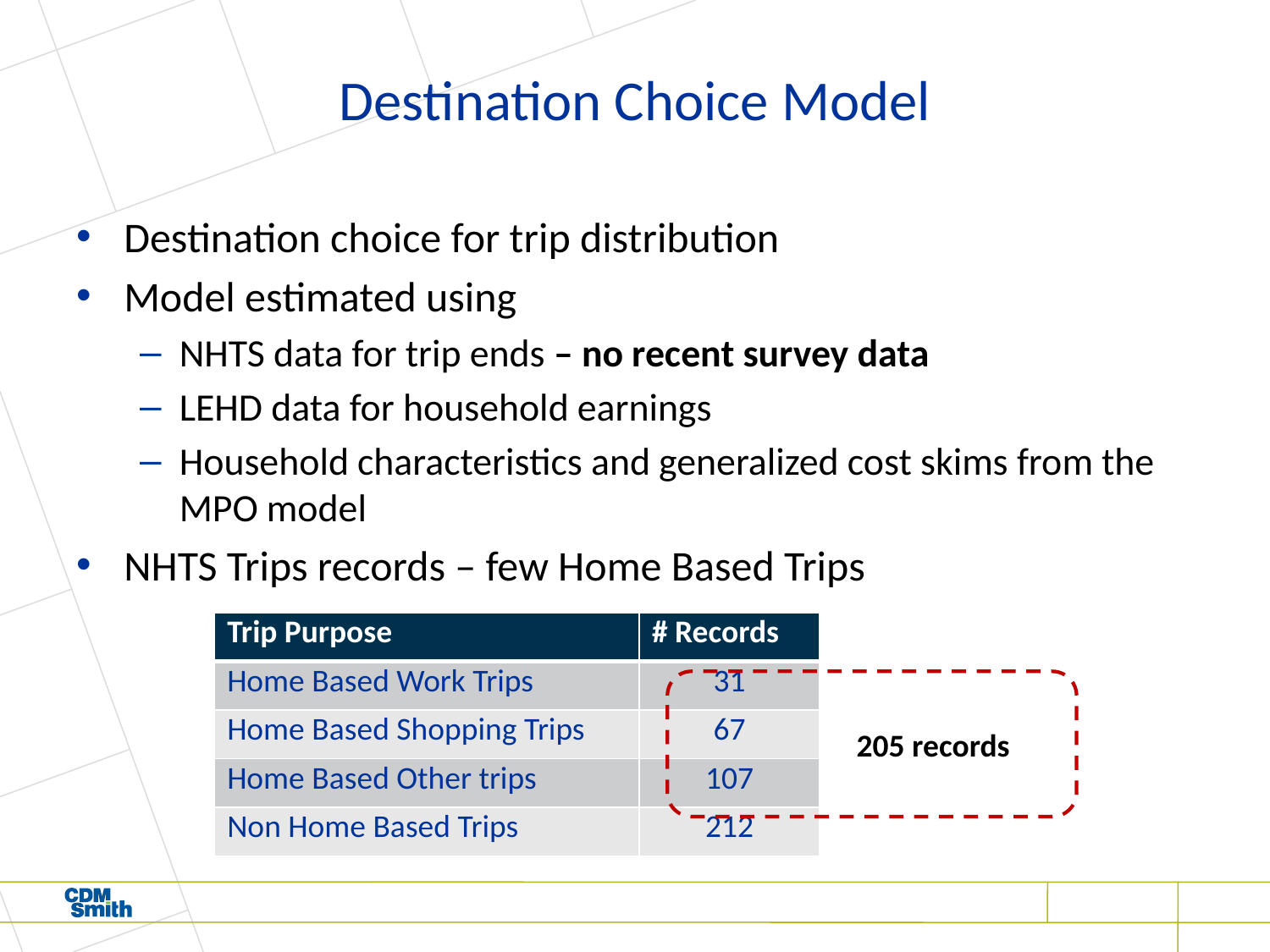

# Destination Choice Model
Destination choice for trip distribution
Model estimated using
NHTS data for trip ends – no recent survey data
LEHD data for household earnings
Household characteristics and generalized cost skims from the MPO model
NHTS Trips records – few Home Based Trips
| Trip Purpose | # Records |
| --- | --- |
| Home Based Work Trips | 31 |
| Home Based Shopping Trips | 67 |
| Home Based Other trips | 107 |
| Non Home Based Trips | 212 |
                 205 records